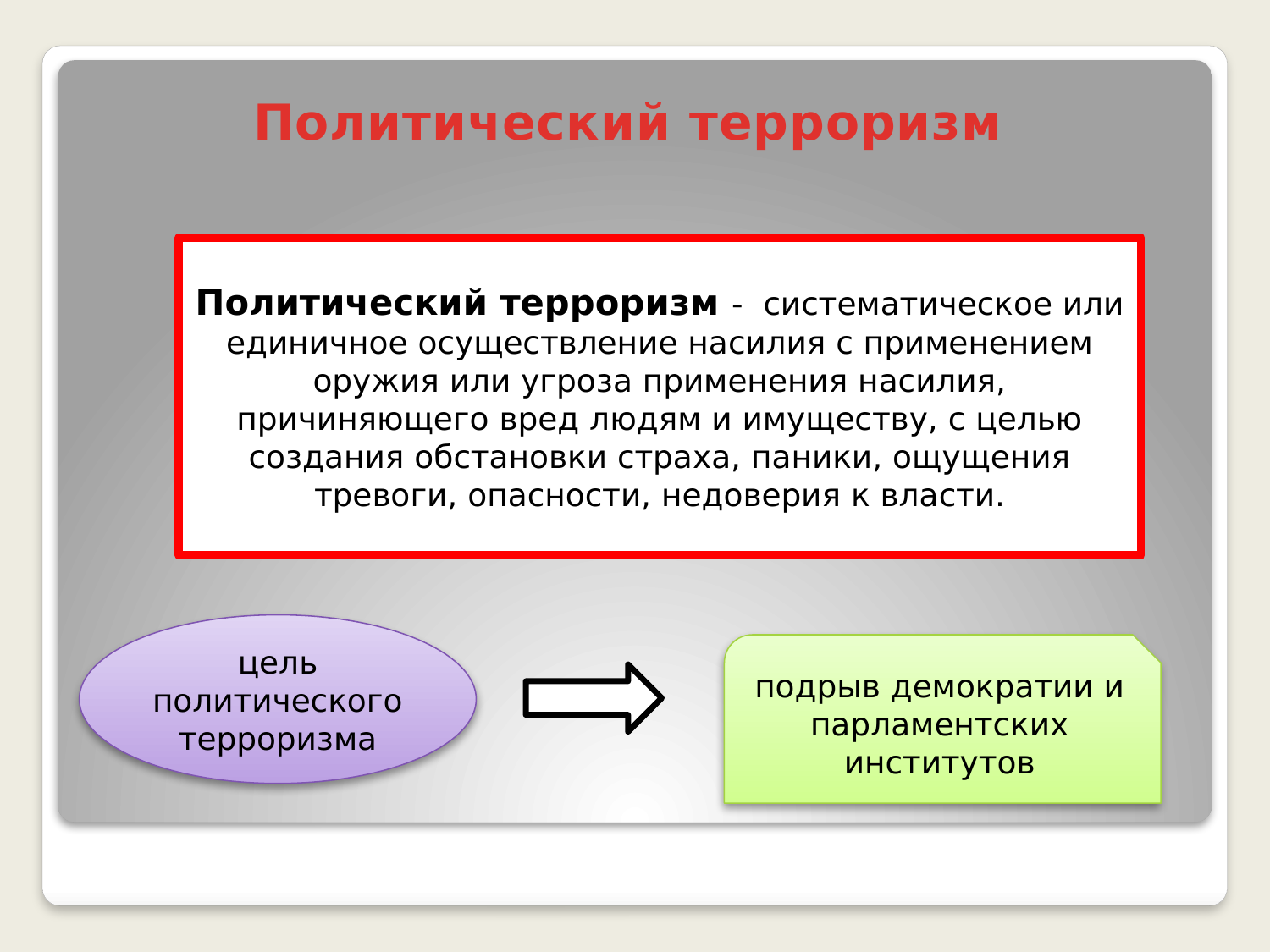

# Политический терроризм
Политический терроризм -  систематическое или единичное осуществление насилия с применением оружия или угроза применения насилия, причиняющего вред людям и имуществу, с целью создания обстановки страха, паники, ощущения тревоги, опасности, недоверия к власти.
цель политического терроризма
подрыв демократии и парламентских институтов